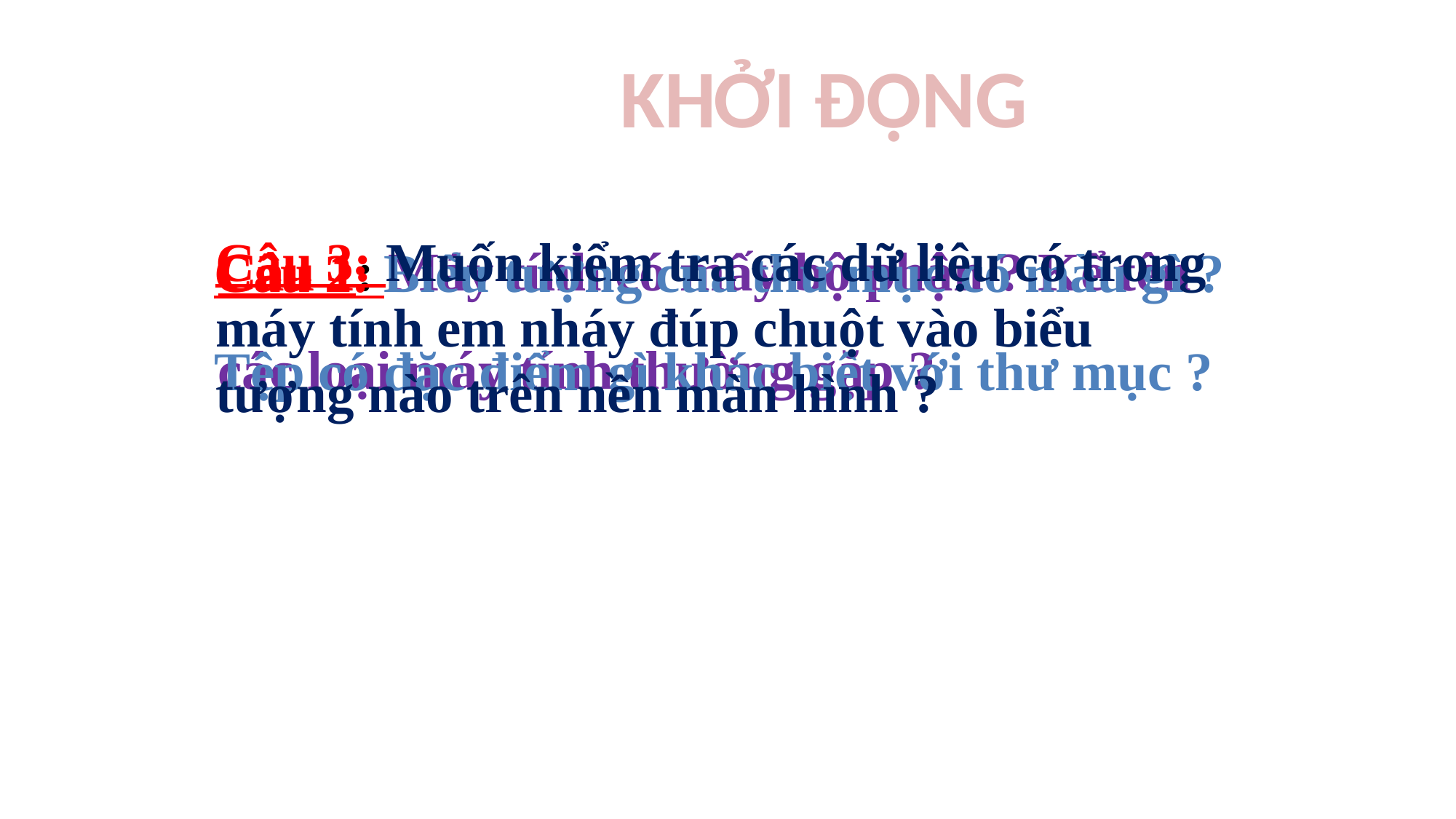

KHỞI ĐỘNG
Câu 1: Máy tính có mấy bộ phận ? Kể tên các loại máy tính thường gặp ?
Câu 2: Biểu tượng của thư mục có màu gì ? Tệp có đặc điểm gì khác biệt với thư mục ?
Câu 3: Muốn kiểm tra các dữ liệu có trong máy tính em nháy đúp chuột vào biểu tượng nào trên nền màn hình ?